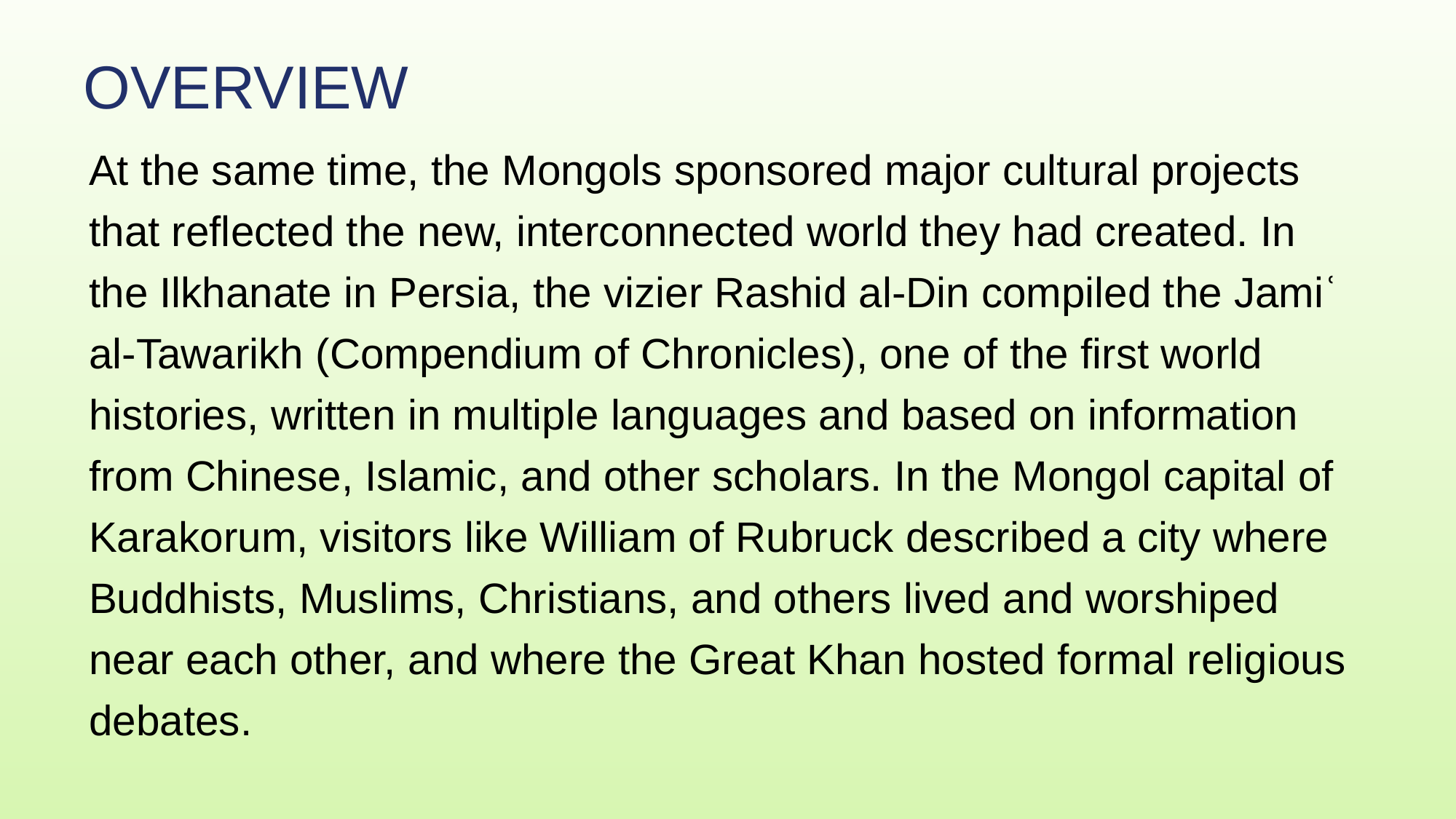

# Overview
At the same time, the Mongols sponsored major cultural projects that reflected the new, interconnected world they had created. In the Ilkhanate in Persia, the vizier Rashid al-Din compiled the Jamiʿ al-Tawarikh (Compendium of Chronicles), one of the first world histories, written in multiple languages and based on information from Chinese, Islamic, and other scholars. In the Mongol capital of Karakorum, visitors like William of Rubruck described a city where Buddhists, Muslims, Christians, and others lived and worshiped near each other, and where the Great Khan hosted formal religious debates.